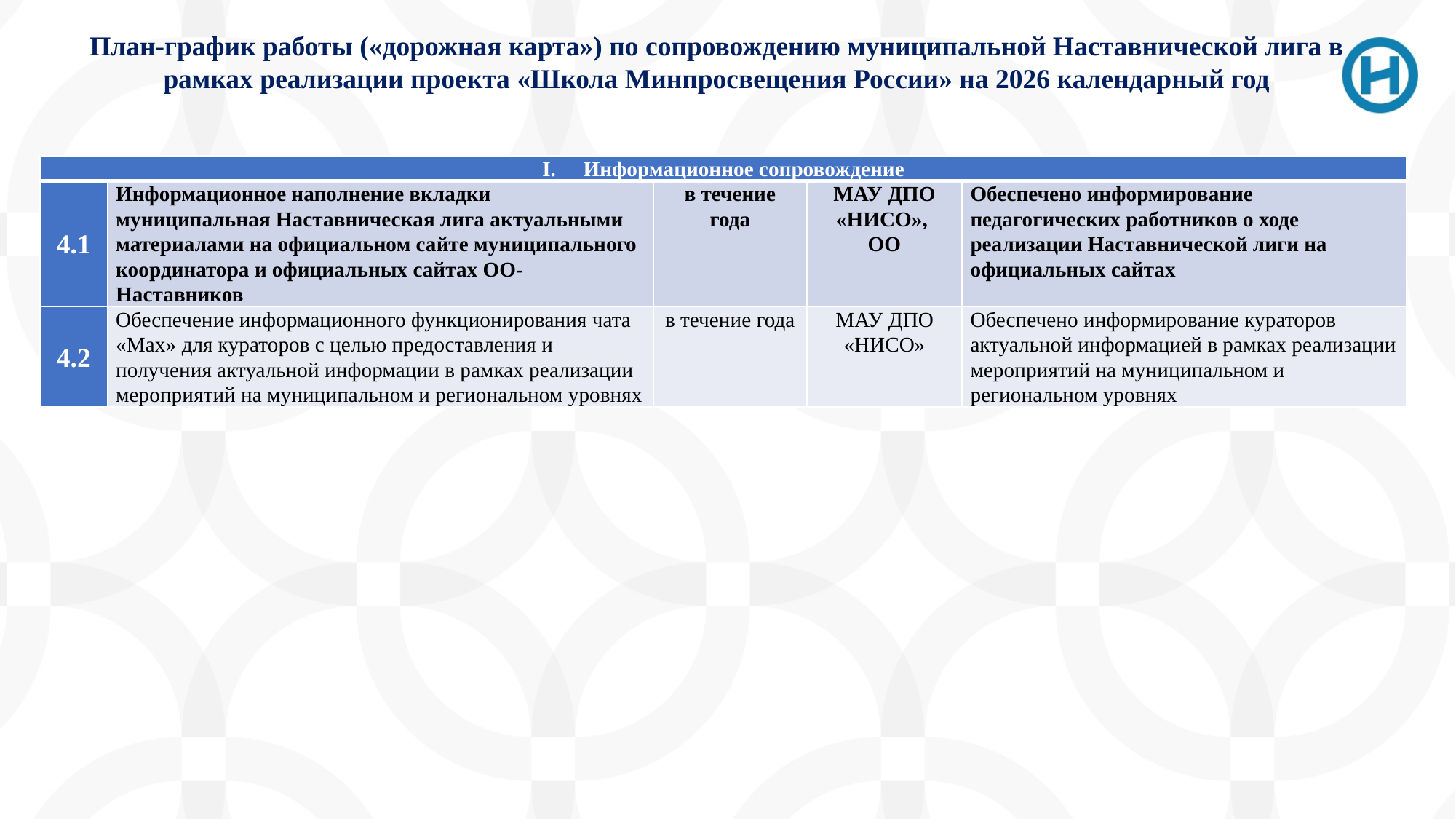

# План-график работы («дорожная карта») по сопровождению муниципальной Наставнической лига в рамках реализации проекта «Школа Минпросвещения России» на 2026 календарный год
| Информационное сопровождение |  |  |  |  |
| --- | --- | --- | --- | --- |
| 4.1 | Информационное наполнение вкладки муниципальная Наставническая лига актуальными материалами на официальном сайте муниципального координатора и официальных сайтах ОО-Наставников | в течение года | МАУ ДПО «НИСО», ОО | Обеспечено информирование педагогических работников о ходе реализации Наставнической лиги на официальных сайтах |
| 4.2 | Обеспечение информационного функционирования чата «Max» для кураторов с целью предоставления и получения актуальной информации в рамках реализации мероприятий на муниципальном и региональном уровнях | в течение года | МАУ ДПО «НИСО» | Обеспечено информирование кураторов актуальной информацией в рамках реализации мероприятий на муниципальном и региональном уровнях |